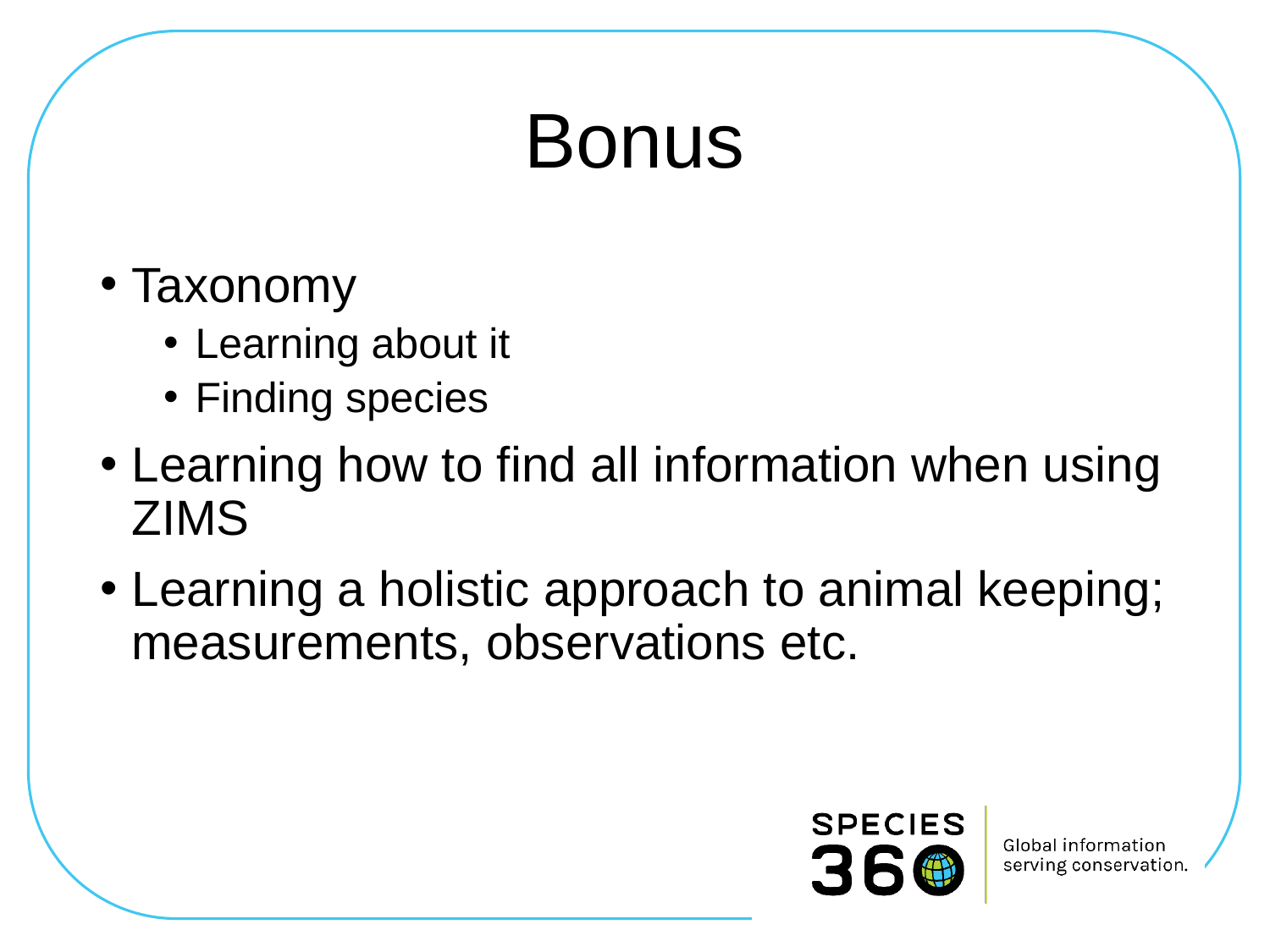

# Bonus
Taxonomy
Learning about it
Finding species
Learning how to find all information when using ZIMS
Learning a holistic approach to animal keeping; measurements, observations etc.